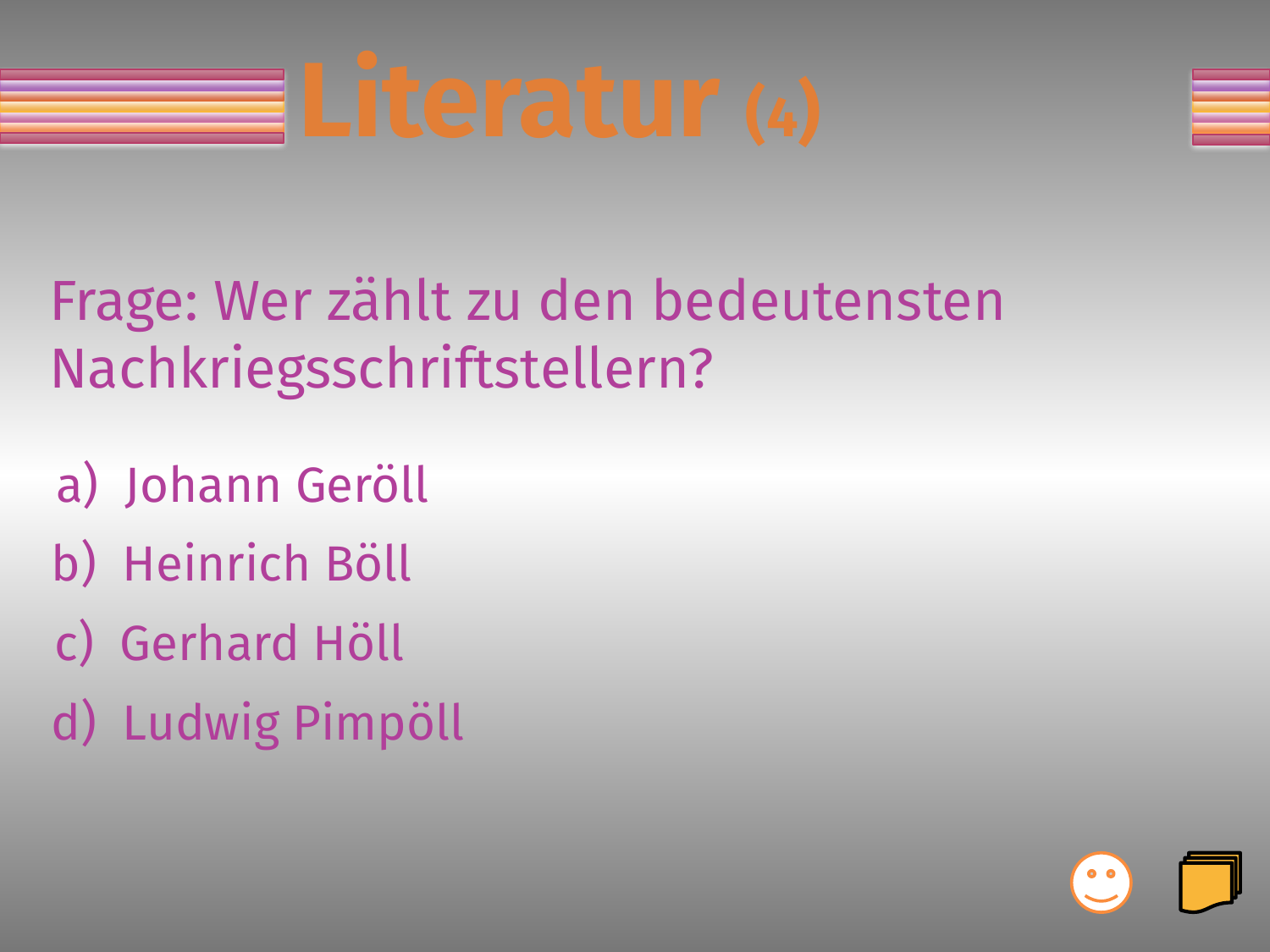

# Literatur (4)
Frage: Wer zählt zu den bedeutensten
Nachkriegsschriftstellern?
a)  Johann Geröll
b)  Heinrich Böll
c)  Gerhard Höll
d)  Ludwig Pimpöll